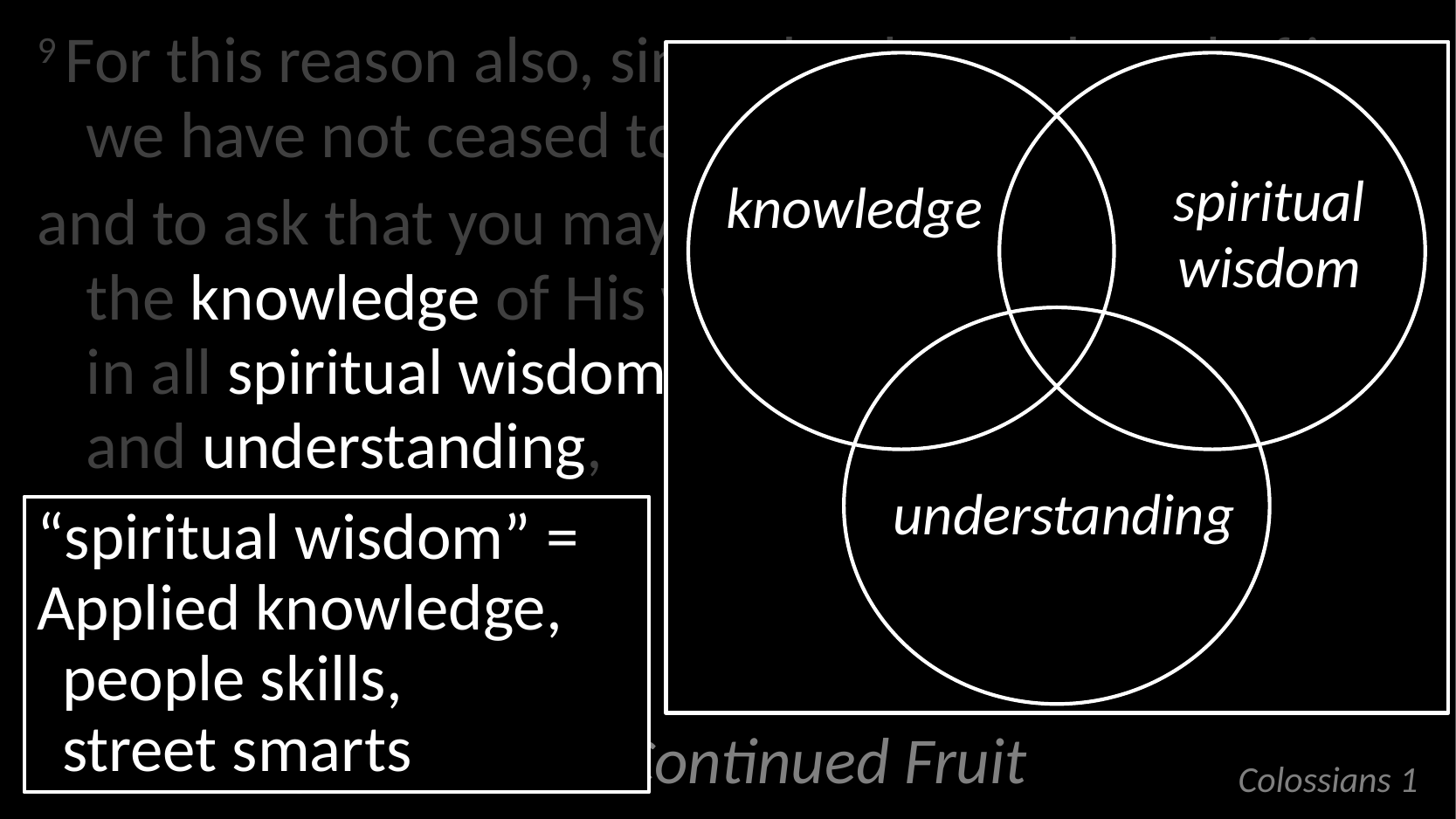

9 For this reason also, since the day we heard of it, we have not ceased to pray for you
and to ask that you may be filled with
the knowledge of His will
in all spiritual wisdom
and understanding,

spiritual wisdom
knowledge

understanding
“spiritual wisdom” =
Applied knowledge, people skills,
street smarts
2. We Pray to God for Continued Fruit
# Colossians 1